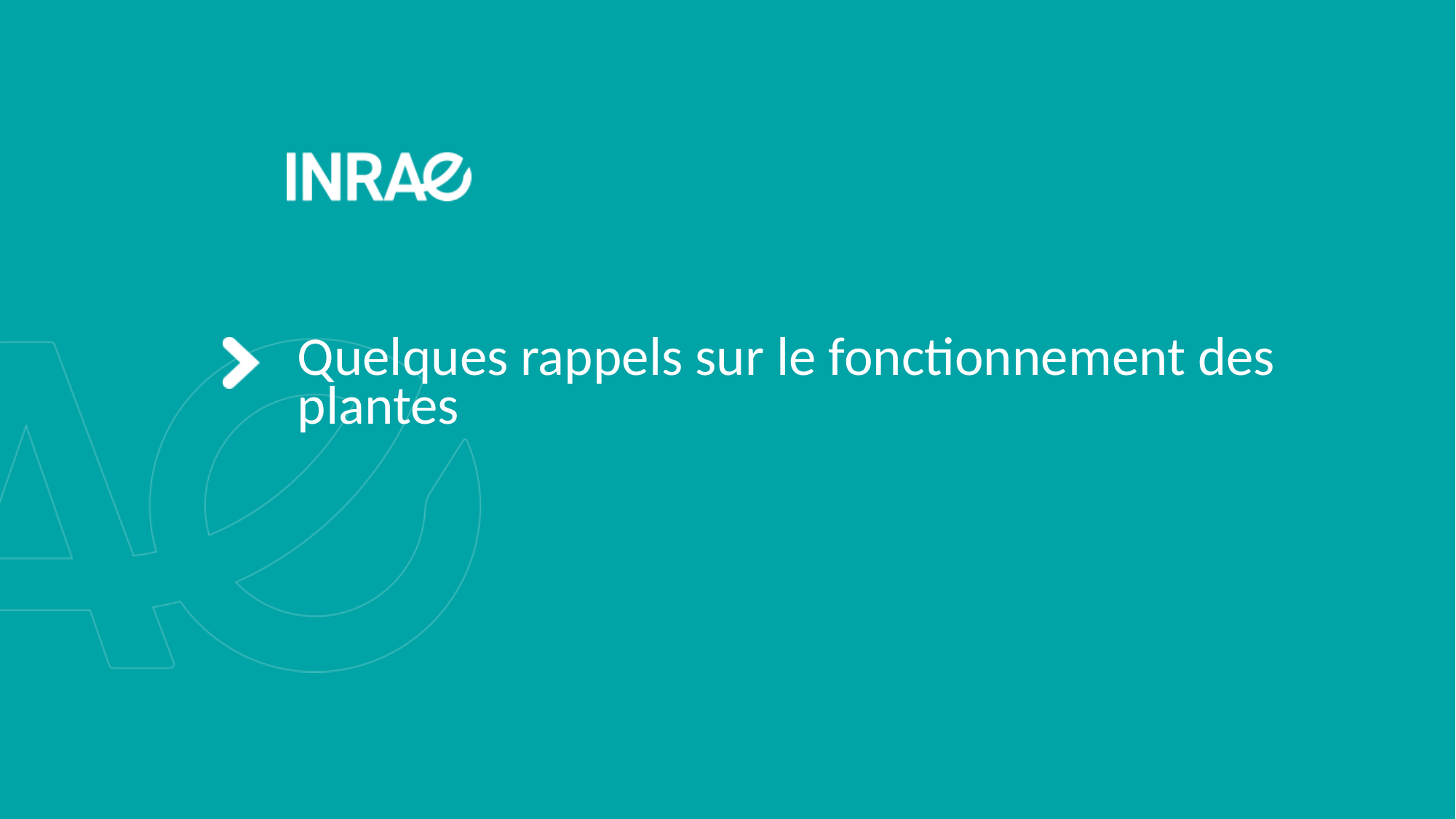

# Quelques rappels sur le fonctionnement des plantes